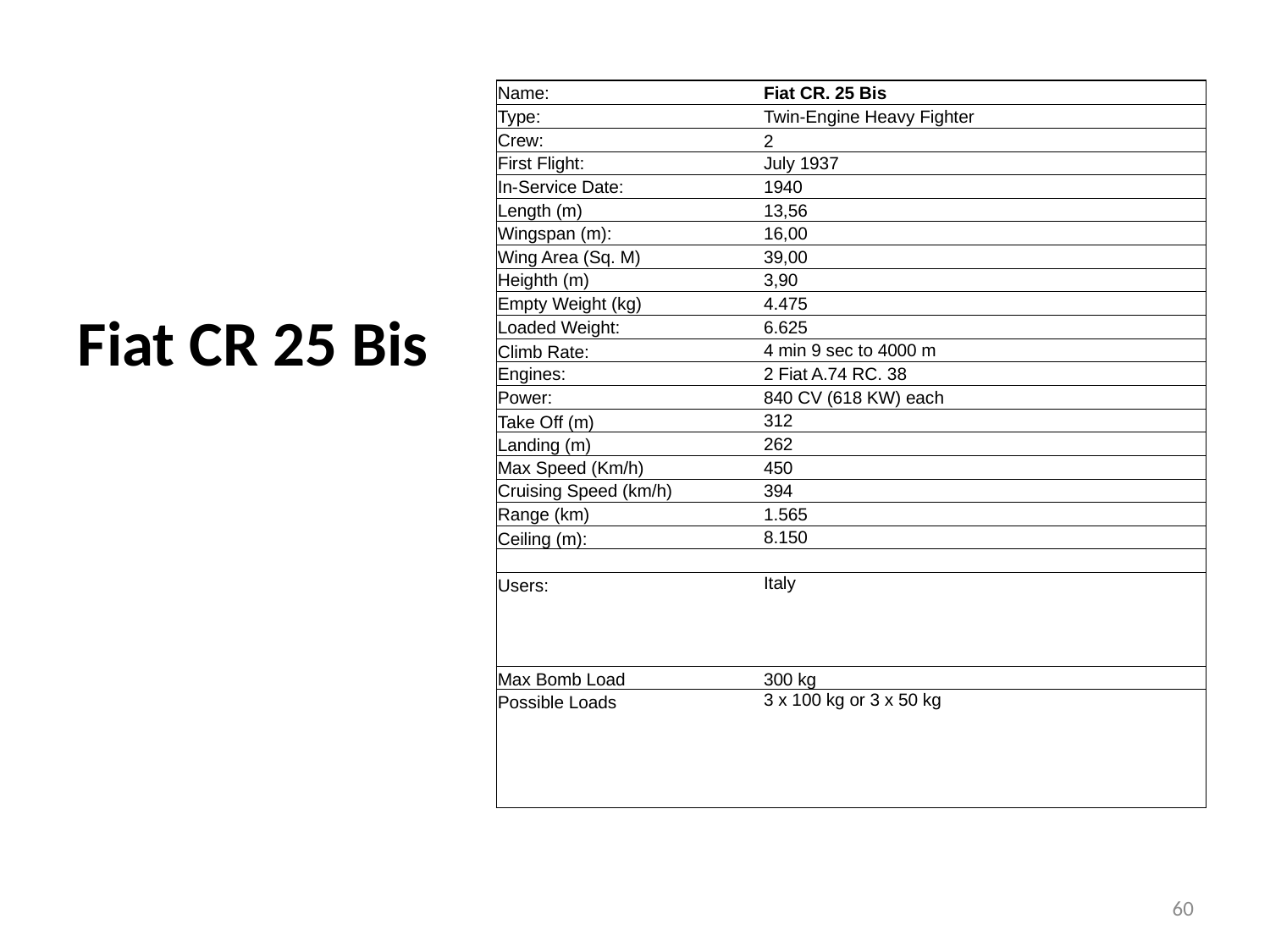

| Name: |  |  | Fiat CR. 25 Bis |  |  |  |  |
| --- | --- | --- | --- | --- | --- | --- | --- |
| Type: |  |  | Twin-Engine Heavy Fighter |  |  |  |  |
| Crew: |  |  | 2 |  |  |  |  |
| First Flight: |  |  | July 1937 |  |  |  |  |
| In-Service Date: |  |  | 1940 |  |  |  |  |
| Length (m) |  |  | 13,56 |  |  |  |  |
| Wingspan (m): |  |  | 16,00 |  |  |  |  |
| Wing Area (Sq. M) |  |  | 39,00 |  |  |  |  |
| Heighth (m) |  |  | 3,90 |  |  |  |  |
| Empty Weight (kg) |  |  | 4.475 |  |  |  |  |
| Loaded Weight: |  |  | 6.625 |  |  |  |  |
| Climb Rate: |  |  | 4 min 9 sec to 4000 m |  |  |  |  |
| Engines: |  |  | 2 Fiat A.74 RC. 38 |  |  |  |  |
| Power: |  |  | 840 CV (618 KW) each |  |  |  |  |
| Take Off (m) |  |  | 312 |  |  |  |  |
| Landing (m) |  |  | 262 |  |  |  |  |
| Max Speed (Km/h) |  |  | 450 |  |  |  |  |
| Cruising Speed (km/h) |  |  | 394 |  |  |  |  |
| Range (km) |  |  | 1.565 |  |  |  |  |
| Ceiling (m): |  |  | 8.150 |  |  |  |  |
|  |  |  |  |  |  |  |  |
| Users: |  |  | Italy |  |  |  |  |
|  |  |  |  |  |  |  |  |
|  |  |  |  |  |  |  |  |
|  |  |  |  |  |  |  |  |
| Max Bomb Load |  |  | 300 kg |  |  |  |  |
| Possible Loads |  |  | 3 x 100 kg or 3 x 50 kg |  |  |  |  |
|  |  |  |  |  |  |  |  |
|  |  |  |  |  |  |  |  |
|  |  |  |  |  |  |  |  |
|  |  |  |  |  |  |  |  |
# Fiat CR 25 Bis
60